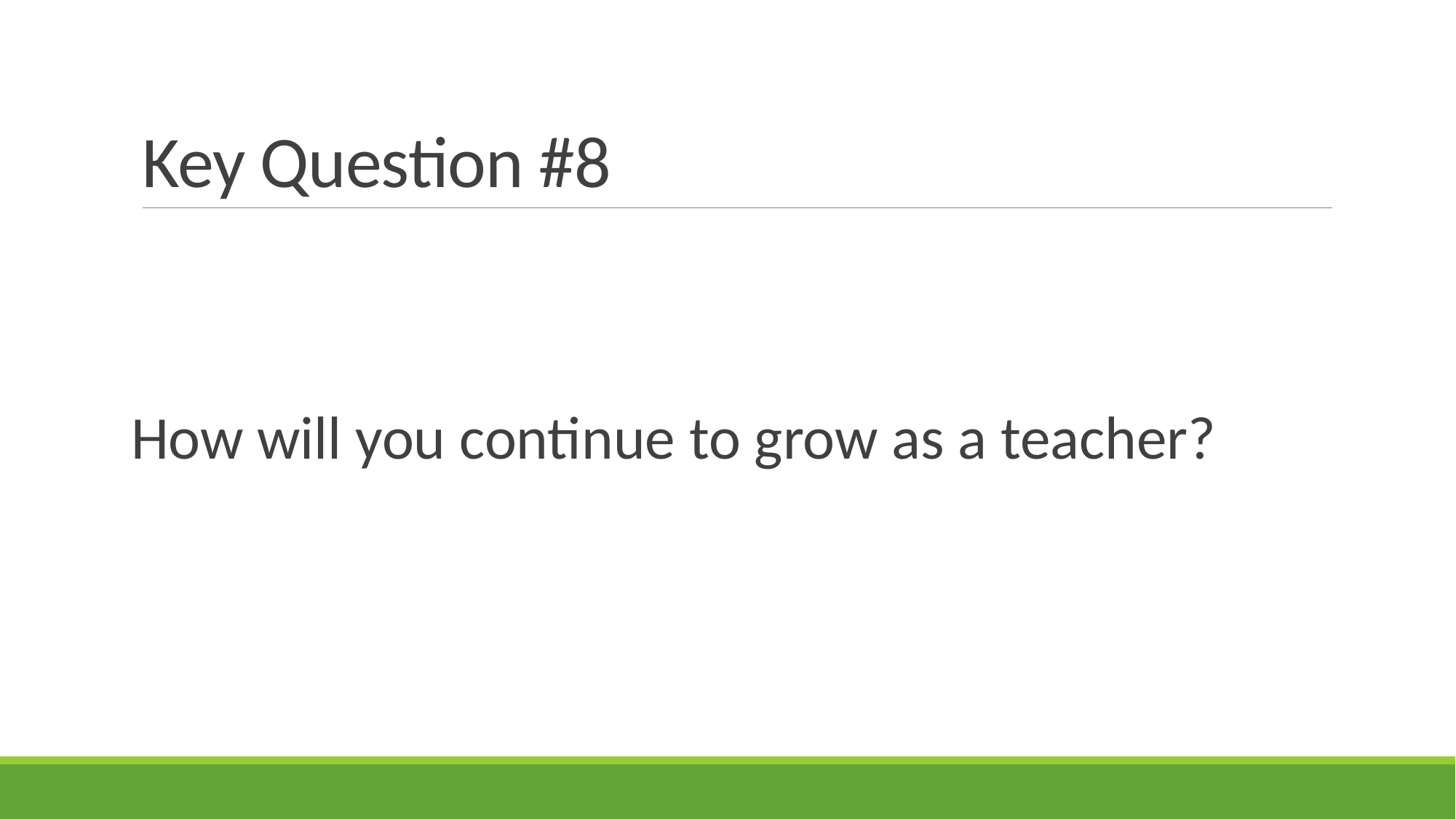

# Key Question #8

How will you continue to grow as a teacher?